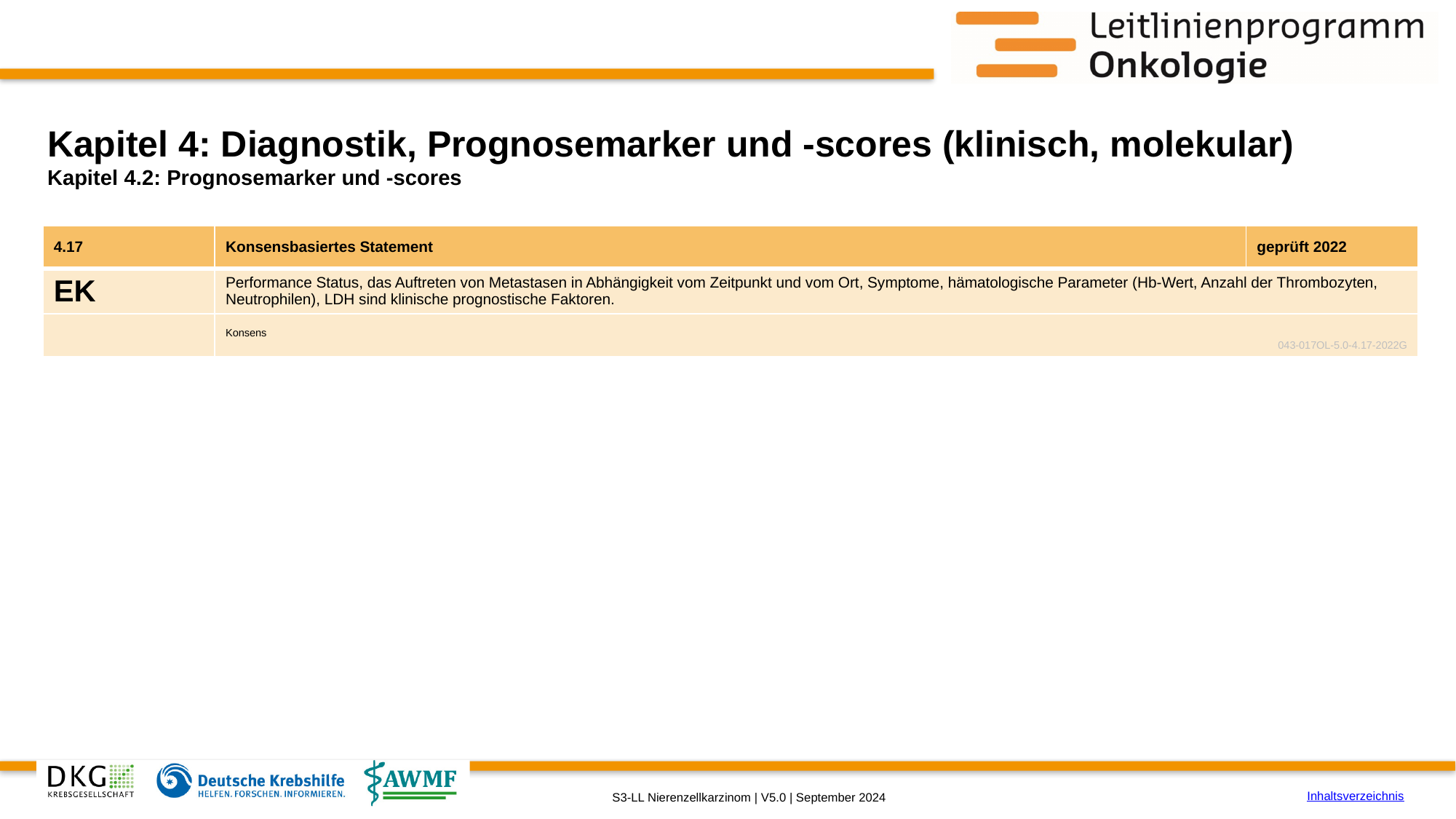

# Kapitel 4: Diagnostik, Prognosemarker und ‑scores (klinisch, molekular)
Kapitel 4.2: Prognosemarker und -scores
| 4.17 | Konsensbasiertes Statement | geprüft 2022 |
| --- | --- | --- |
| EK | Performance Status, das Auftreten von Metastasen in Abhängigkeit vom Zeitpunkt und vom Ort, Symptome, hämatologische Parameter (Hb-Wert, Anzahl der Thrombozyten, Neutrophilen), LDH sind klinische prognostische Faktoren. |  |
|  | Konsens 043-017OL-5.0-4.17-2022G |  |
Inhaltsverzeichnis
S3-LL Nierenzellkarzinom | V5.0 | September 2024